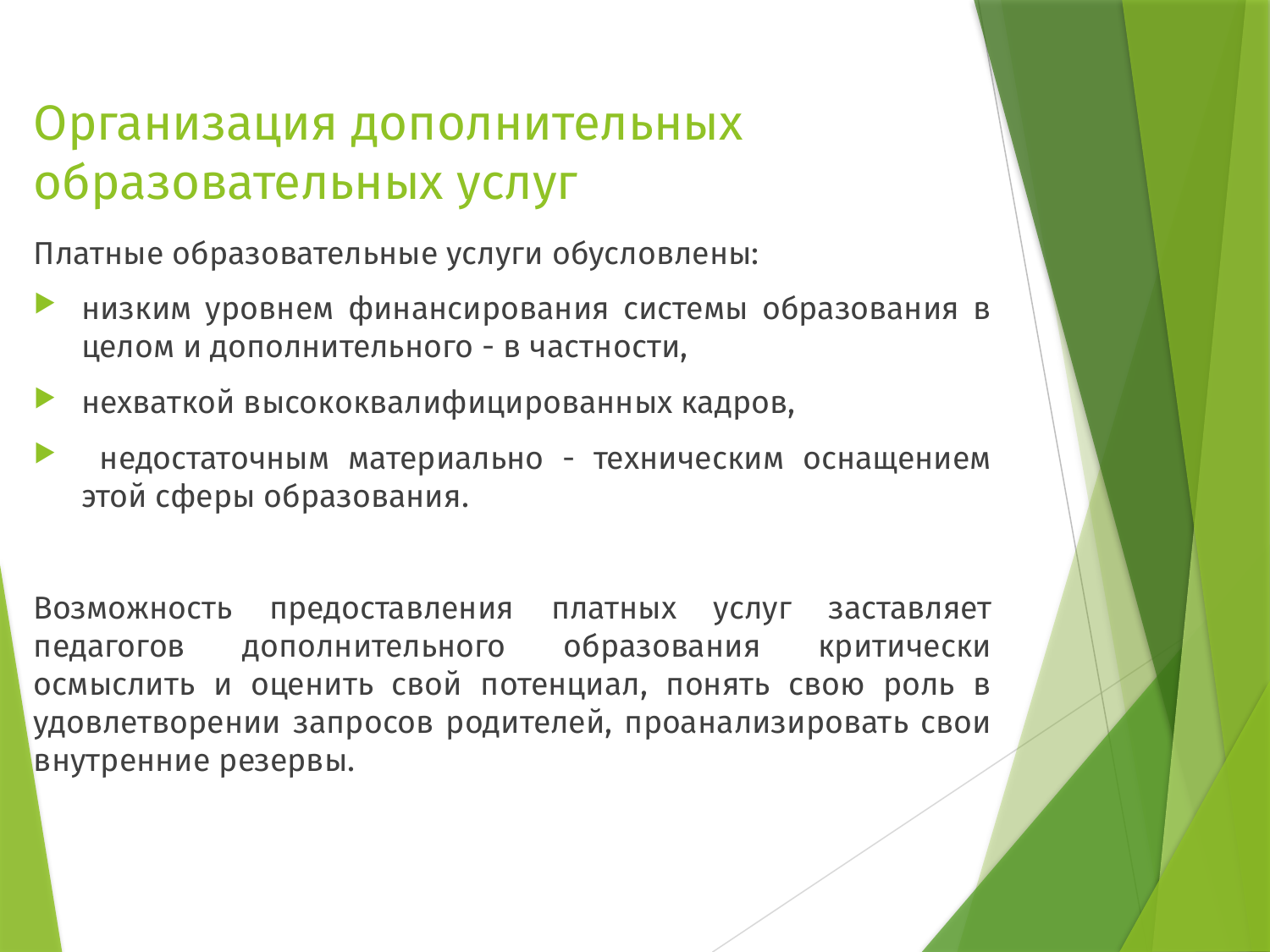

# Организация дополнительных образовательных услуг
Платные образовательные услуги обусловлены:
низким уровнем финансирования системы образования в целом и дополнительного - в частности,
нехваткой высококвалифицированных кадров,
 недостаточным материально - техническим оснащением этой сферы образования.

Возможность предоставления платных услуг заставляет педагогов дополнительного образования критически осмыслить и оценить свой потенциал, понять свою роль в удовлетворении запросов родителей, проанализировать свои внутренние резервы.